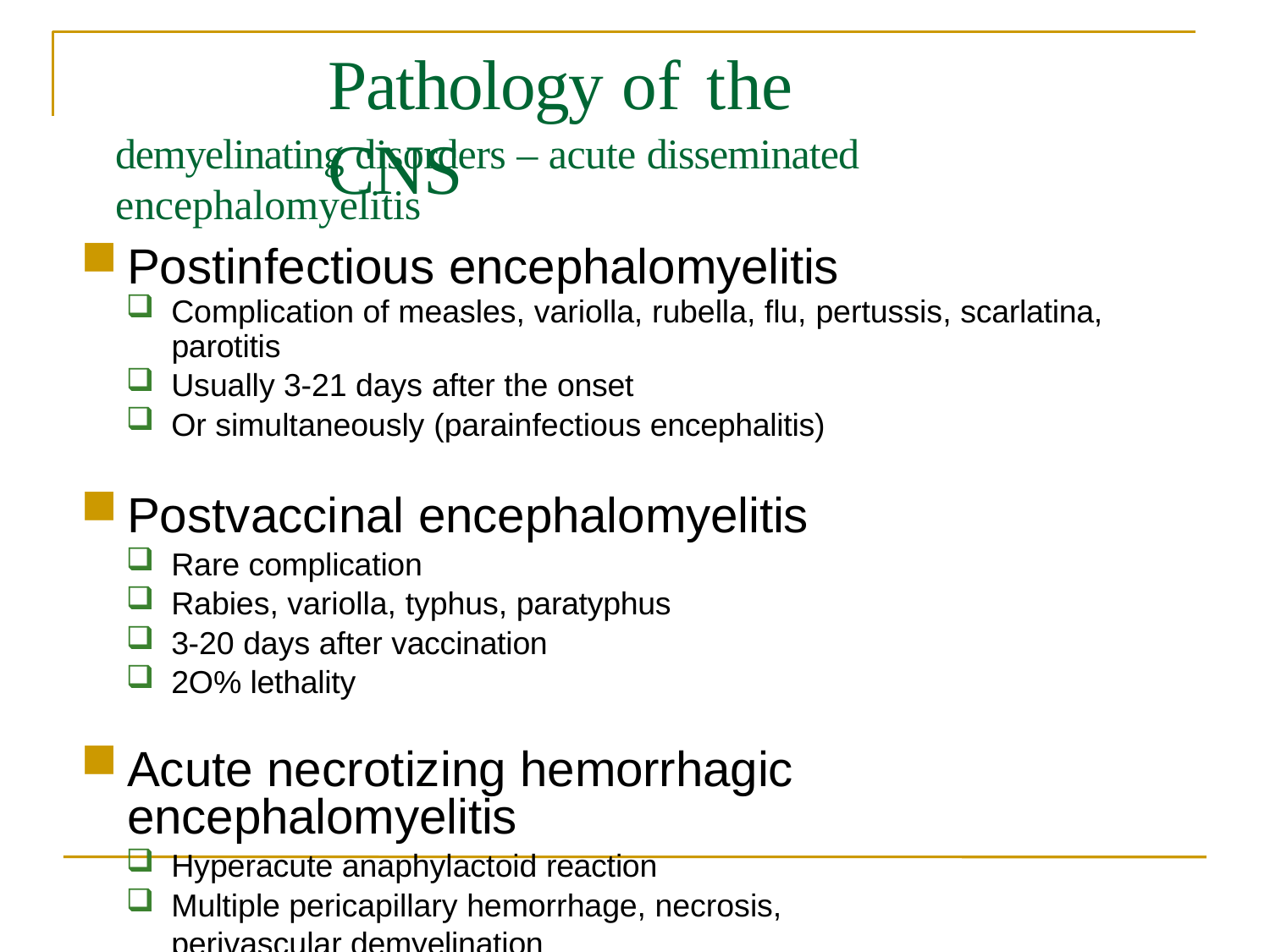

# Pathology of	the CNS
demyelinating disorders – acute disseminated encephalomyelitis
Postinfectious encephalomyelitis
Complication of measles, variolla, rubella, flu, pertussis, scarlatina,
parotitis
Usually 3-21 days after the onset
Or simultaneously (parainfectious encephalitis)

Postvaccinal encephalomyelitis
Rare complication
Rabies, variolla, typhus, paratyphus
3-20 days after vaccination
2O% lethality

Acute necrotizing hemorrhagic encephalomyelitis
Hyperacute anaphylactoid reaction
Multiple pericapillary hemorrhage, necrosis, perivascular demyelination